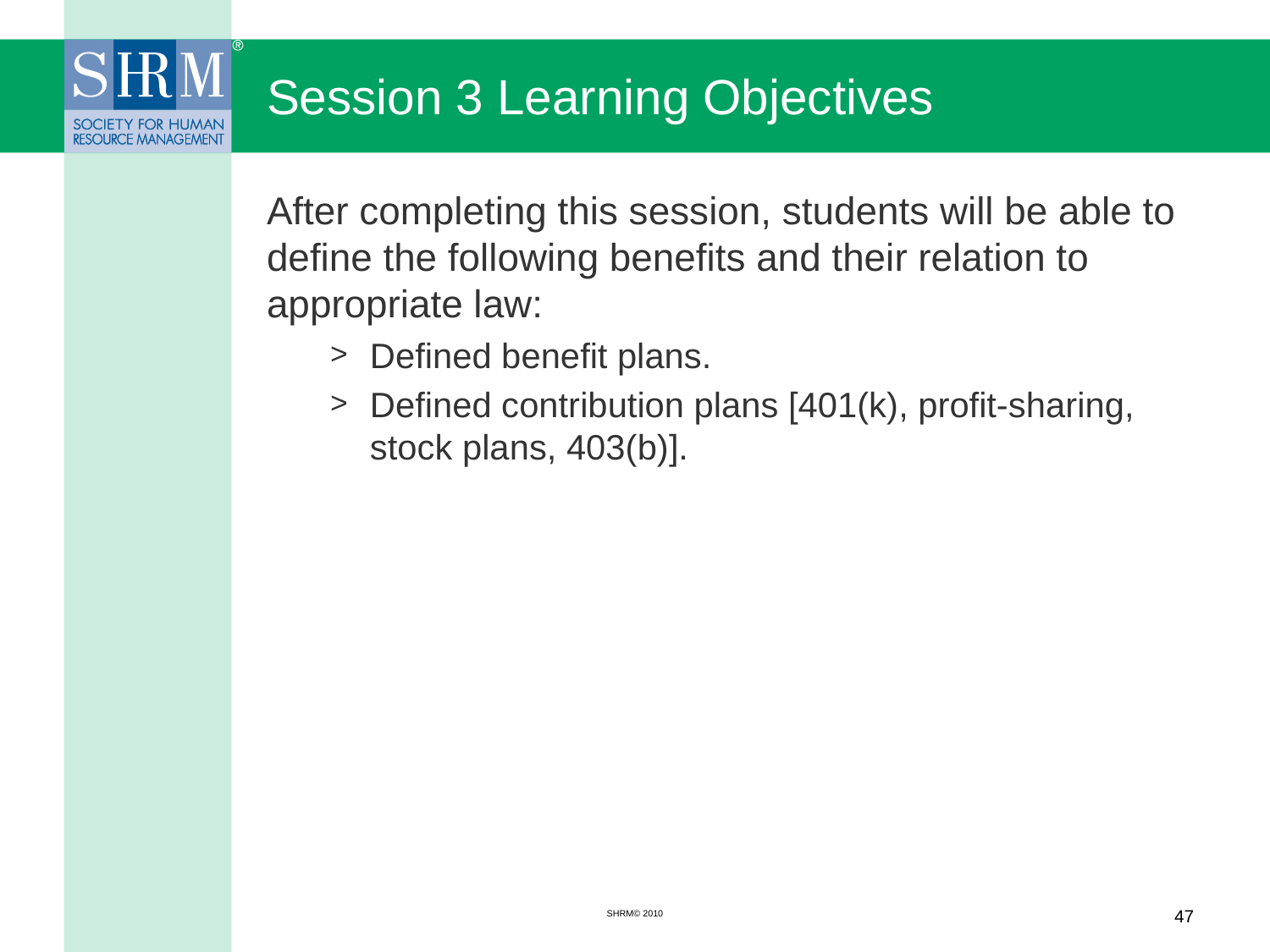

# Session 3 Learning Objectives
After completing this session, students will be able to define the following benefits and their relation to appropriate law:
Defined benefit plans.
Defined contribution plans [401(k), profit-sharing, stock plans, 403(b)].
SHRM© 2010
47